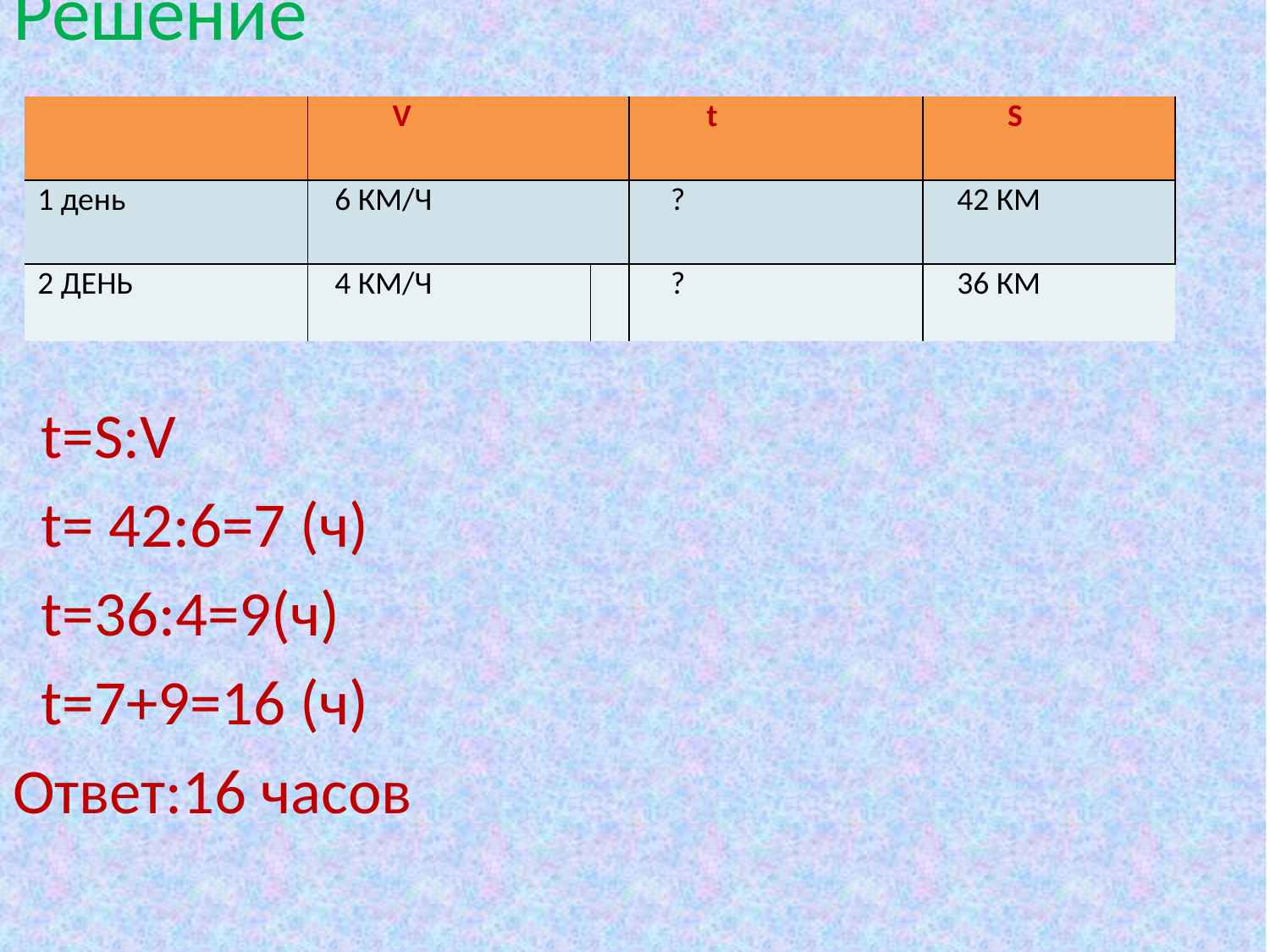

Решение

  t=S:V
  t= 42:6=7 (ч)
  t=36:4=9(ч)
  t=7+9=16 (ч)
Ответ:16 часов

#
|  | V |  | t | S |
| --- | --- | --- | --- | --- |
| 1 день | 6 КМ/Ч |  | ? | 42 КМ |
| 2 ДЕНЬ | 4 КМ/Ч |  | ? | 36 КМ |
|  |
| --- |